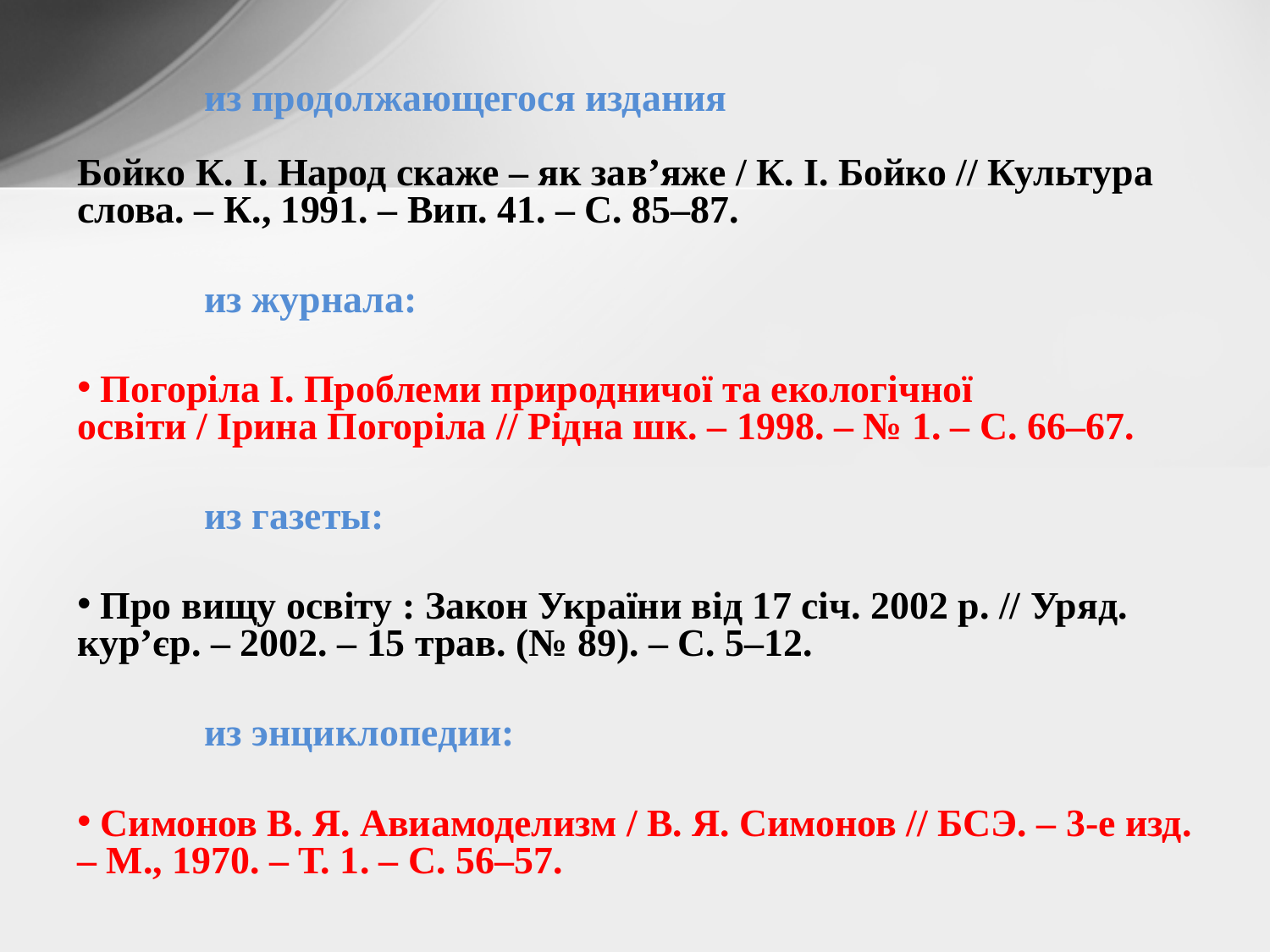

из продолжающегося издания
Бойко К. І. Народ скаже – як зав’яже / К. І. Бойко // Культура слова. – К., 1991. – Вип. 41. – С. 85–87.

	из журнала:

 Погоріла І. Проблеми природничої та екологічної освіти / Ірина Погоріла // Рідна шк. – 1998. – № 1. – С. 66–67.

	из газеты:

 Про вищу освіту : Закон України від 17 січ. 2002 р. // Уряд. кур’єр. – 2002. – 15 трав. (№ 89). – С. 5–12.

	из энциклопедии:

 Симонов В. Я. Авиамоделизм / В. Я. Симонов // БСЭ. – 3-е изд. – М., 1970. – Т. 1. – С. 56–57.